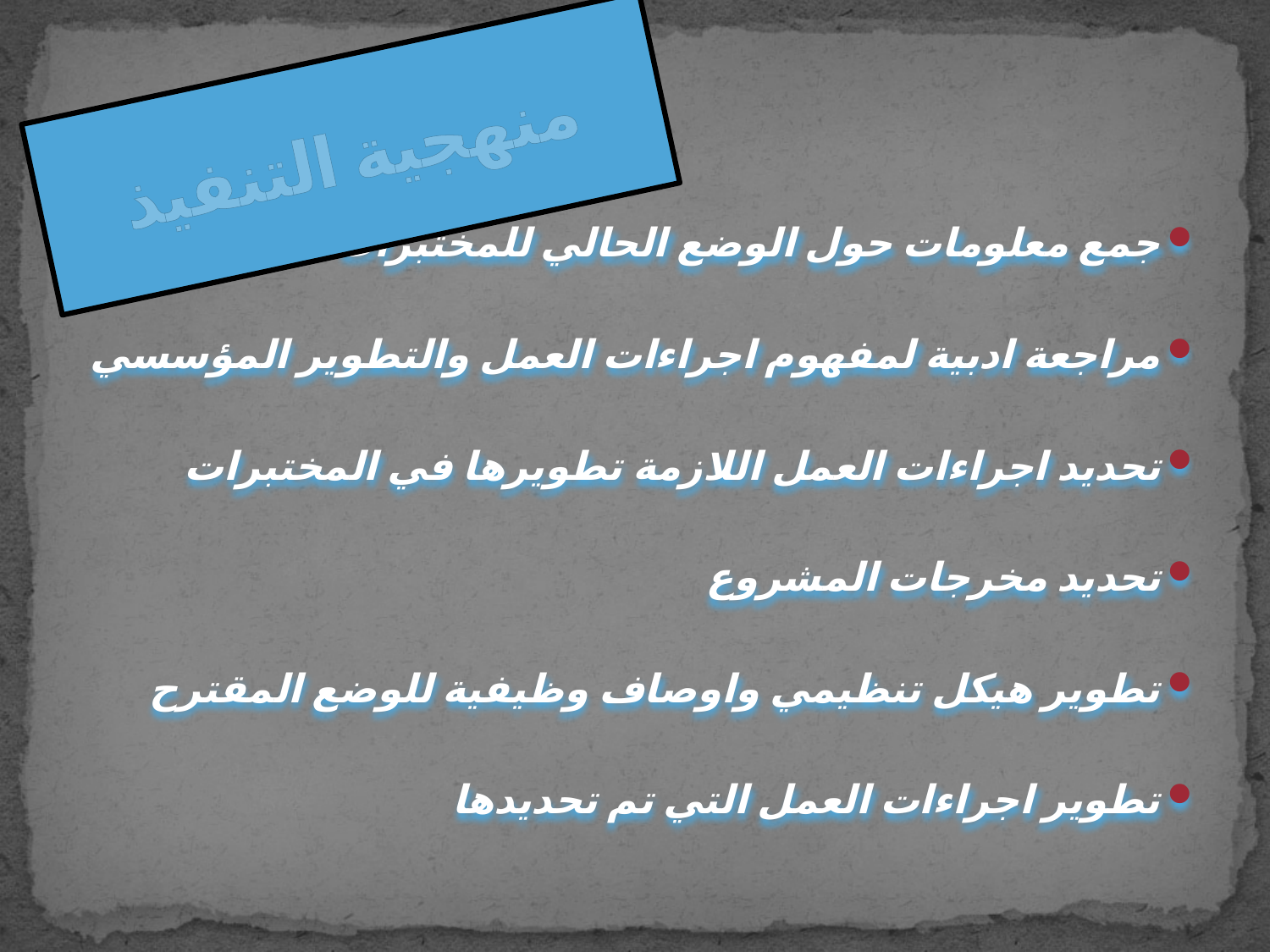

# منهجية التنفيذ
جمع معلومات حول الوضع الحالي للمختبرات

مراجعة ادبية لمفهوم اجراءات العمل والتطوير المؤسسي

تحديد اجراءات العمل اللازمة تطويرها في المختبرات

تحديد مخرجات المشروع

تطوير هيكل تنظيمي واوصاف وظيفية للوضع المقترح

تطوير اجراءات العمل التي تم تحديدها